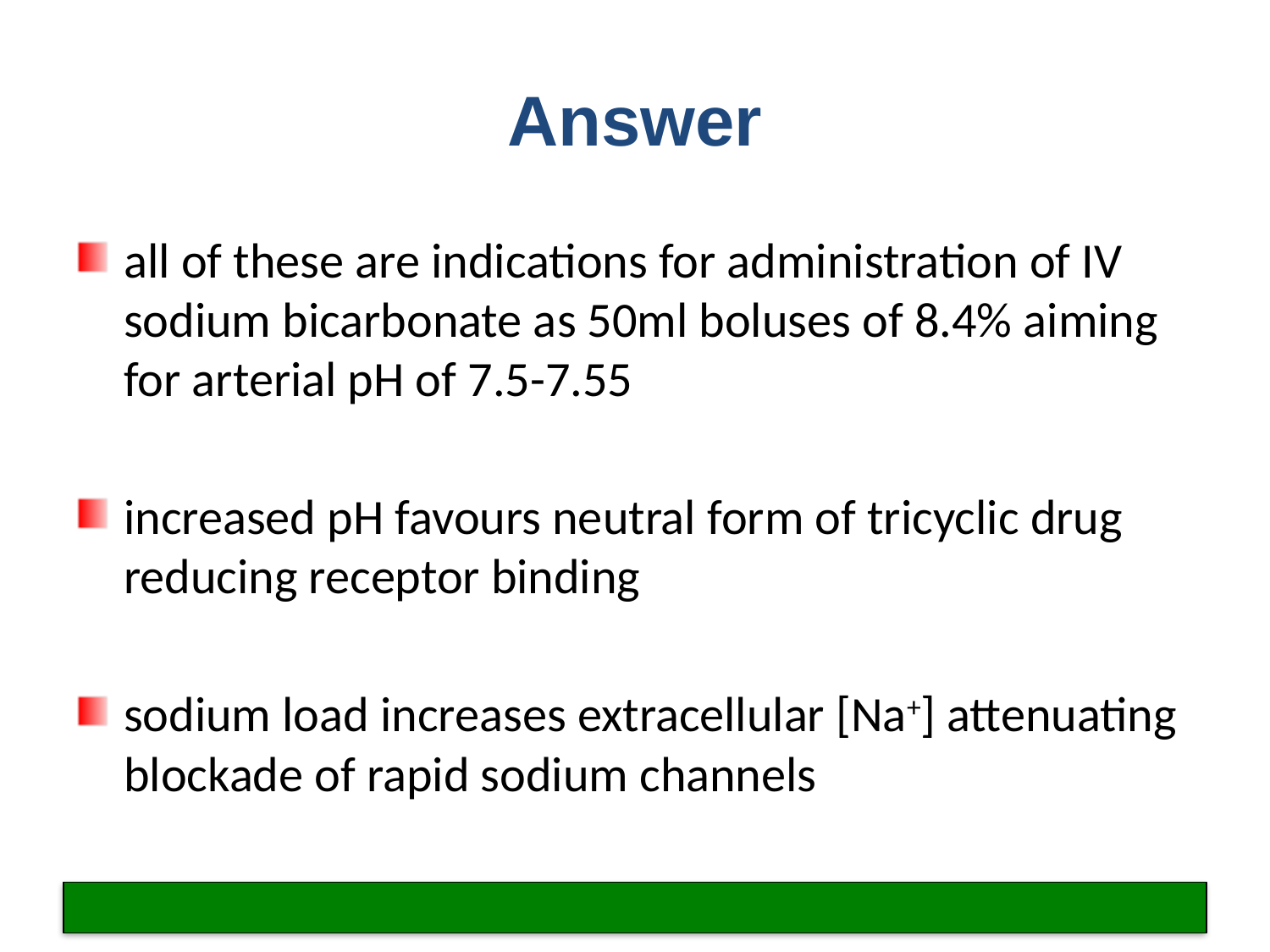

# Answer
all of these are indications for administration of IV sodium bicarbonate as 50ml boluses of 8.4% aiming for arterial pH of 7.5-7.55

increased pH favours neutral form of tricyclic drug reducing receptor binding

sodium load increases extracellular [Na+] attenuating blockade of rapid sodium channels